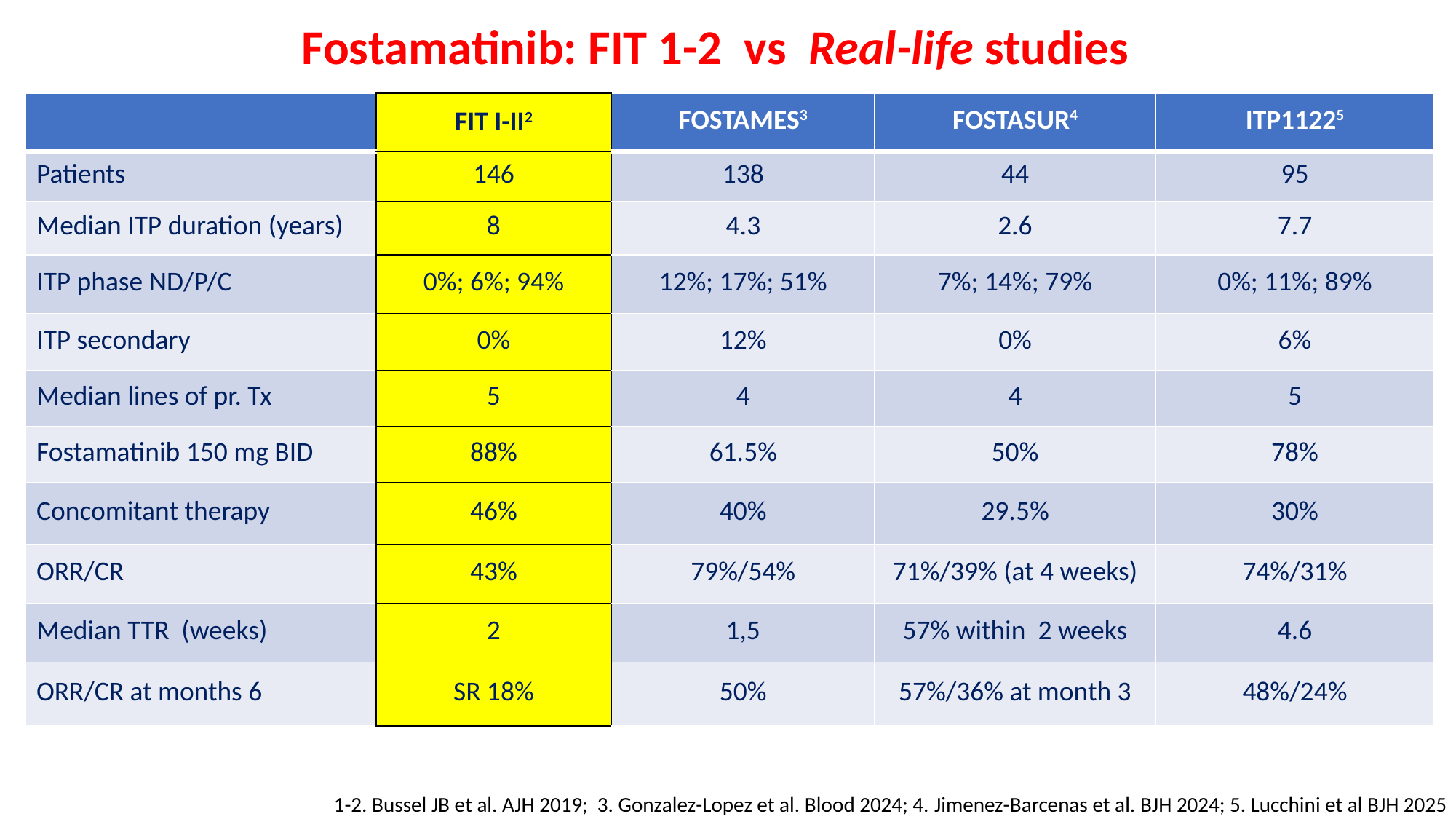

Fostamatinib: FIT 1-2  vs  Real-life studies
|  | FIT I-II2 | FOSTAMES3 | FOSTASUR4 | ITP11225 |
| --- | --- | --- | --- | --- |
| Patients | 146 | 138 | 44 | 95 |
| Median ITP duration (years) | 8 | 4.3 | 2.6 | 7.7 |
| ITP phase ND/P/C | 0%; 6%; 94% | 12%; 17%; 51% | 7%; 14%; 79% | 0%; 11%; 89% |
| ITP secondary | 0% | 12% | 0% | 6% |
| Median lines of pr. Tx | 5 | 4 | 4 | 5 |
| Fostamatinib 150 mg BID | 88% | 61.5% | 50% | 78% |
| Concomitant therapy | 46% | 40% | 29.5% | 30% |
| ORR/CR | 43% | 79%/54% | 71%/39% (at 4 weeks) | 74%/31% |
| Median TTR (weeks) | 2 | 1,5 | 57% within 2 weeks | 4.6 |
| ORR/CR at months 6 | SR 18% | 50% | 57%/36% at month 3 | 48%/24% |
1-2. Bussel JB et al. AJH 2019;  3. Gonzalez-Lopez et al. Blood 2024; 4. Jimenez-Barcenas et al. BJH 2024; 5. Lucchini et al BJH 2025